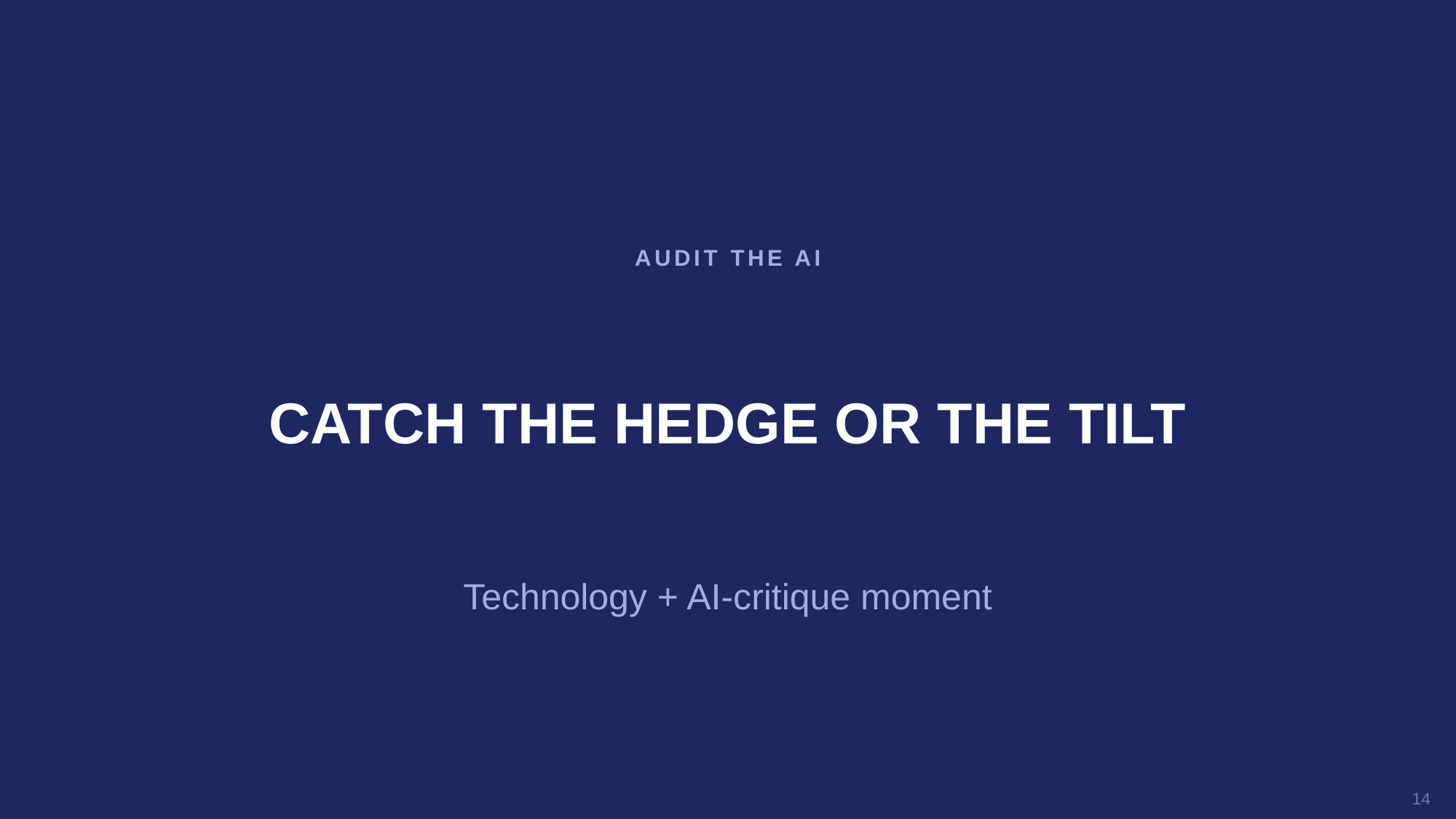

AUDIT THE AI
CATCH THE HEDGE OR THE TILT
Technology + AI-critique moment
14